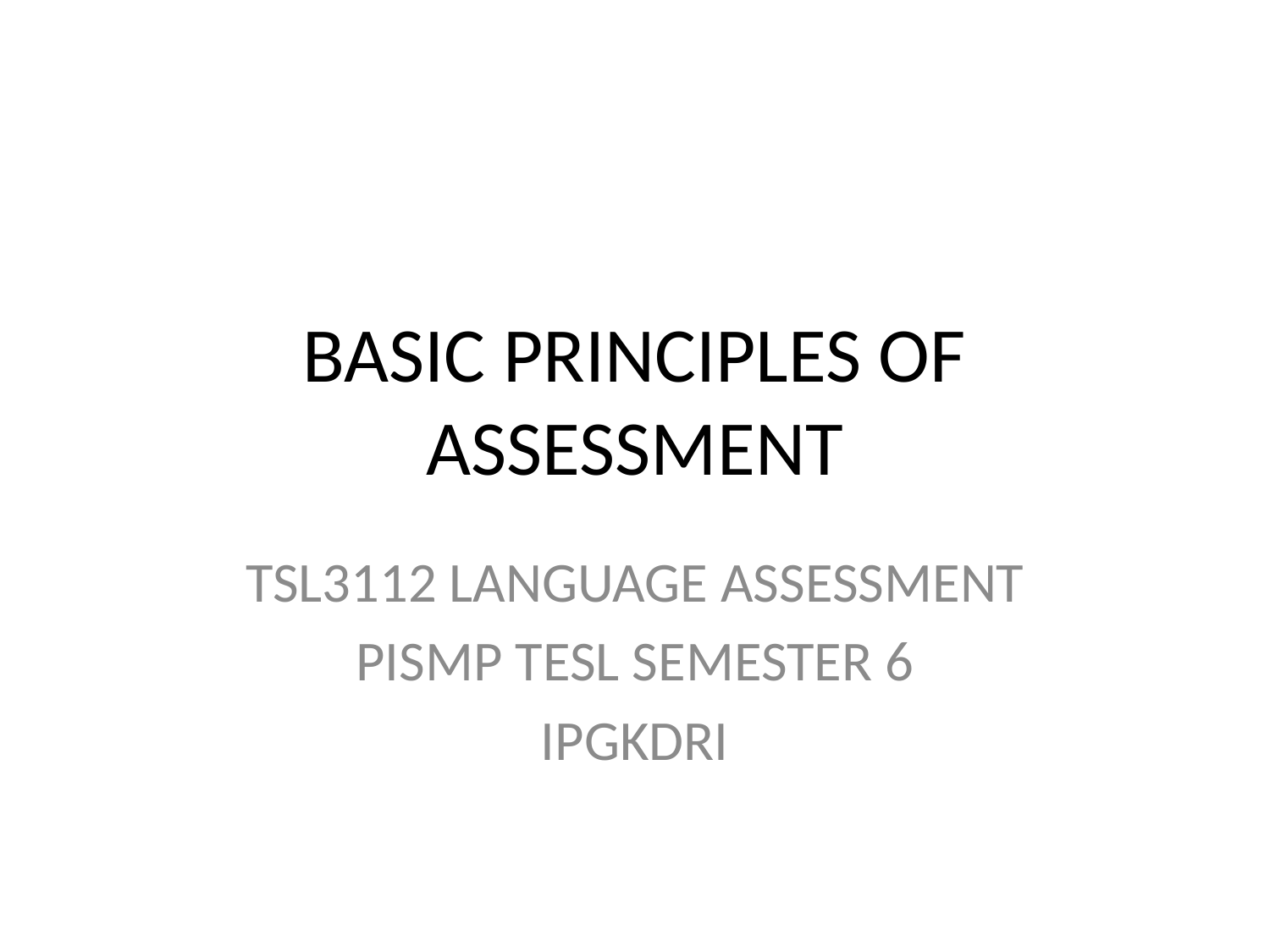

# BASIC PRINCIPLES OF ASSESSMENT
TSL3112 LANGUAGE ASSESSMENT
PISMP TESL SEMESTER 6
IPGKDRI